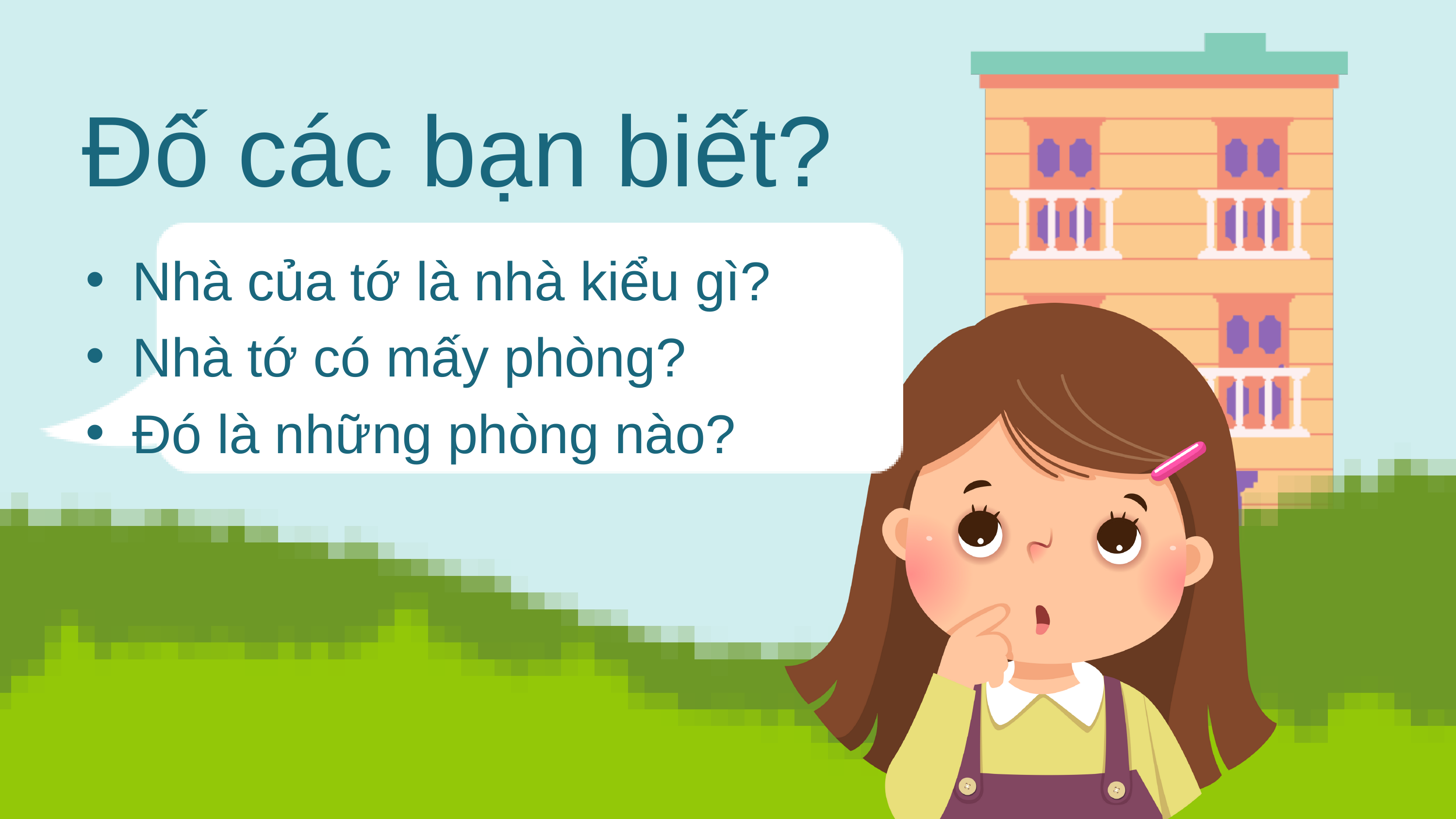

Đố các bạn biết?

Nhà của tớ là nhà kiểu gì?
Nhà tớ có mấy phòng?
Đó là những phòng nào?